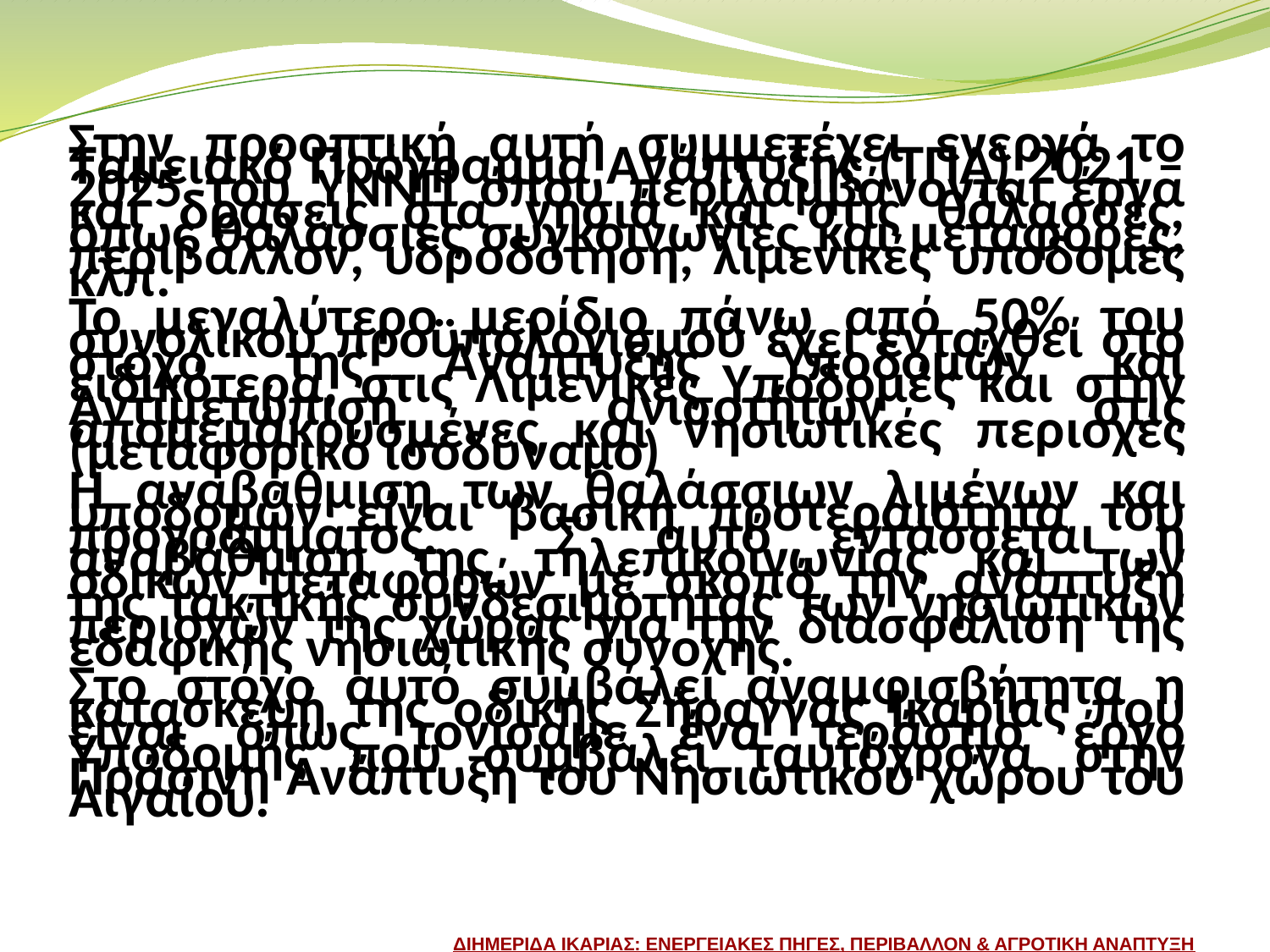

Στην προοπτική αυτή συμμετέχει ενεργά το Ταμειακό Πρόγραμμα Ανάπτυξης (ΤΠΑ) 2021 – 2025 του ΥΝΝΠ όπου περιλαμβάνονται έργα και δράσεις στα νησιά και στις θάλασσες, όπως θαλάσσιες συγκοινωνίες και μεταφορές, περιβάλλον, υδροδότηση, λιμενικές υποδομές κλπ.
Το μεγαλύτερο μερίδιο πάνω από 50% του συνολικού προϋπολογισμού έχει ενταχθεί στο στόχο της Ανάπτυξης Υποδομών και ειδικότερα, στις Λιμενικές Υποδομές και στην Αντιμετώπιση ανισοτήτων στις απομεμακρυσμένες και νησιωτικές περιοχές (μεταφορικό ισοδύναμο)
Η αναβάθμιση των θαλάσσιων λιμένων και υποδομών είναι βασική προτεραιότητα του προγράμματος.  Σ’ αυτό εντάσσεται η αναβάθμιση της τηλεπικοινωνίας και των οδικών μεταφορών με σκοπό την ανάπτυξη της τακτικής συνδεσιμότητας των νησιωτικών περιοχών της χώρας για την διασφάλιση της εδαφικής νησιωτικής συνοχής.
Στο στόχο αυτό συμβάλει αναμφισβήτητα η κατασκευή της οδικής Σήραγγας Ικαρίας που είναι όπως τονίσαμε ένα τεράστιο έργο Υποδομής που συμβάλει ταυτόχρονα στην Πράσινη Ανάπτυξη του Νησιωτικού χώρου του Αιγαίου.

ΔΙΗΜΕΡΙΔΑ ΙΚΑΡΙΑΣ: ΕΝΕΡΓΕΙΑΚΕΣ ΠΗΓΕΣ, ΠΕΡΙΒΑΛΛΟΝ & ΑΓΡΟΤΙΚΗ ΑΝΑΠΤΥΞΗ